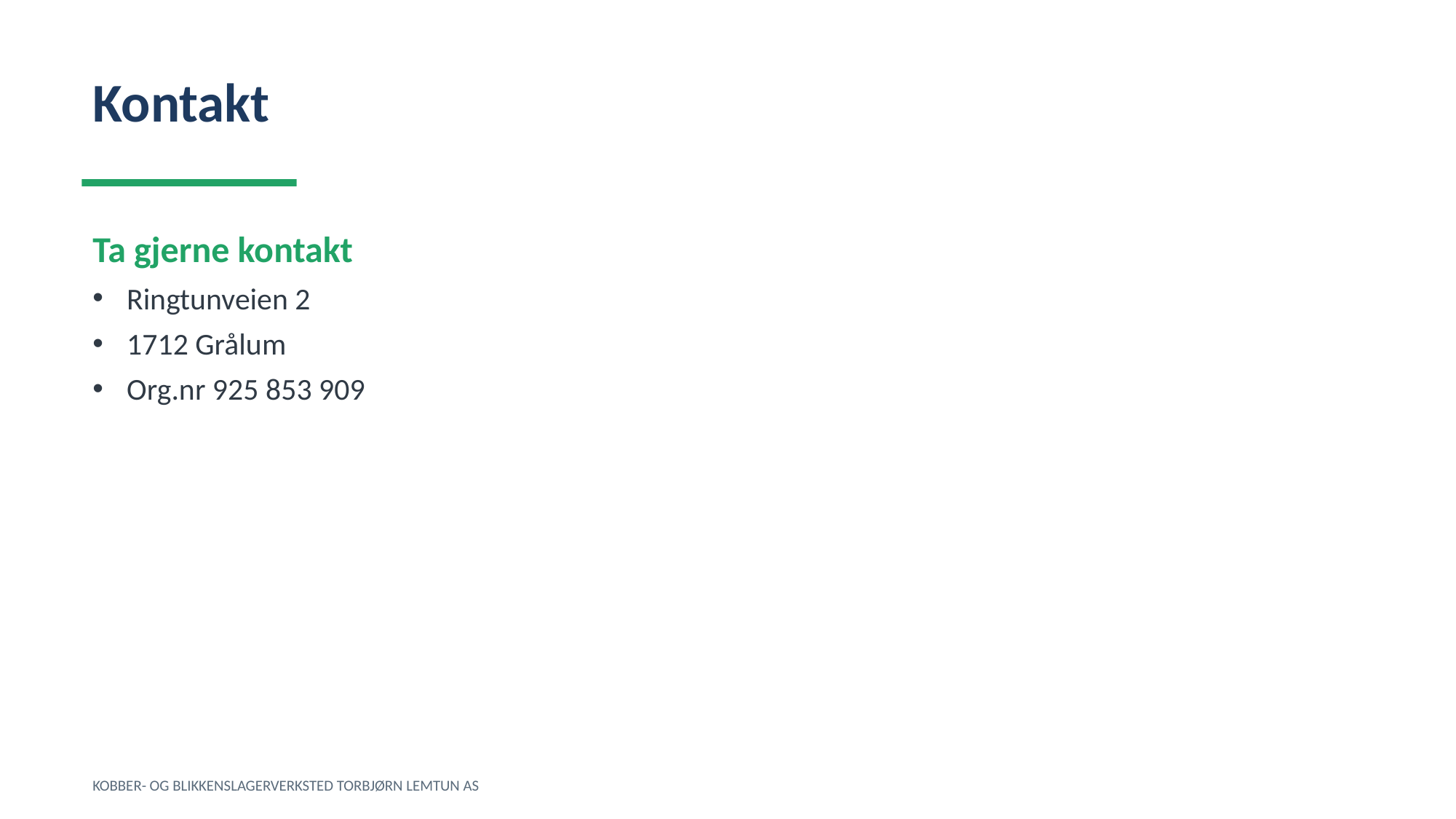

Kontakt

Ta gjerne kontakt
Ringtunveien 2
1712 Grålum
Org.nr 925 853 909
KOBBER- OG BLIKKENSLAGERVERKSTED TORBJØRN LEMTUN AS